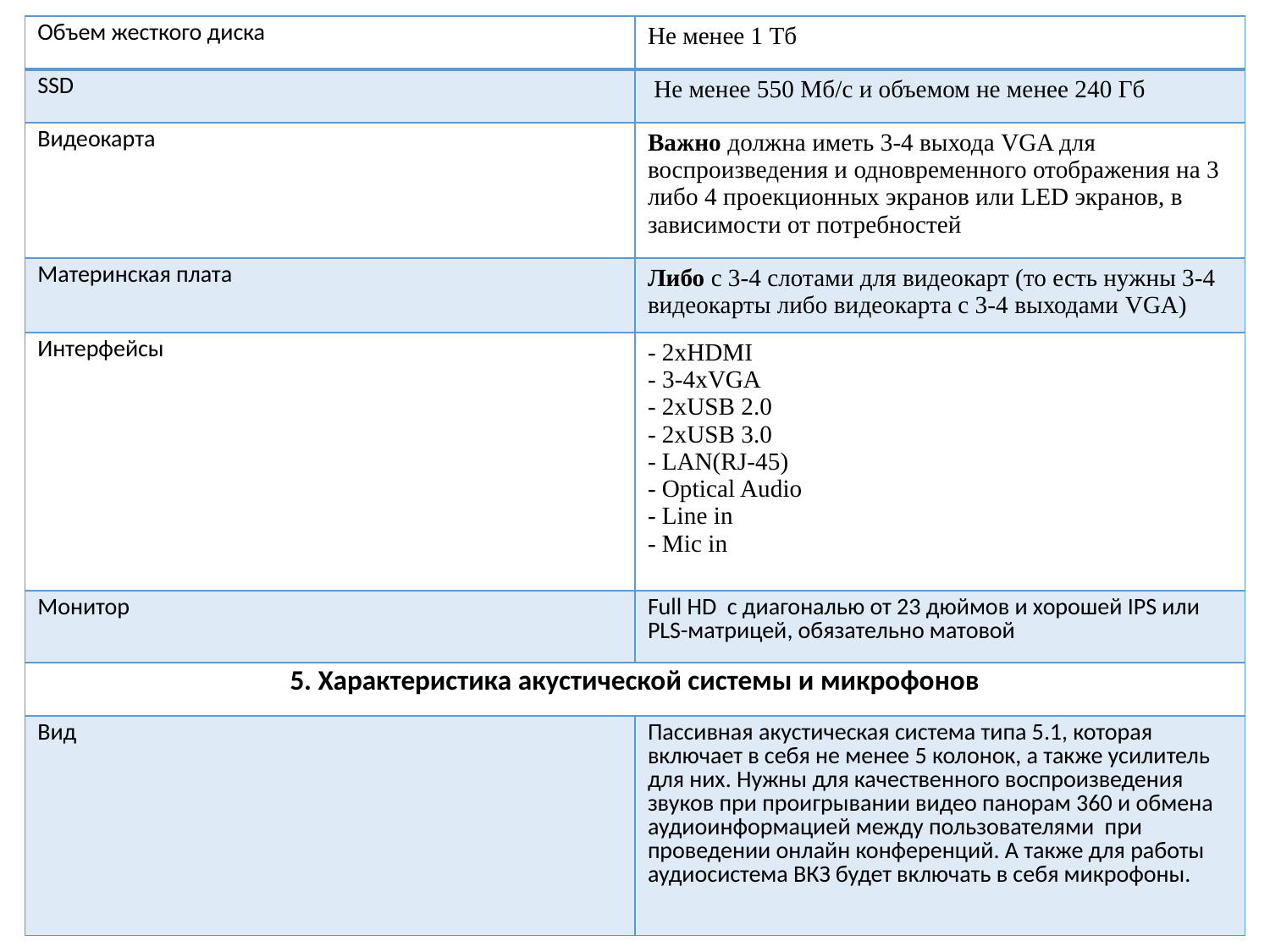

| Объем жесткого диска | Не менее 1 Тб |
| --- | --- |
| SSD | Не менее 550 Мб/с и объемом не менее 240 Гб |
| Видеокарта | Важно должна иметь 3-4 выхода VGA для воспроизведения и одновременного отображения на 3 либо 4 проекционных экранов или LED экранов, в зависимости от потребностей |
| Материнская плата | Либо с 3-4 слотами для видеокарт (то есть нужны 3-4 видеокарты либо видеокарта с 3-4 выходами VGA) |
| Интерфейсы | - 2xHDMI - 3-4xVGA - 2xUSB 2.0 - 2xUSB 3.0 - LAN(RJ-45) - Optical Audio - Line in - Mic in |
| Монитор | Full HD с диагональю от 23 дюймов и хорошей IPS или PLS-матрицей, обязательно матовой |
| 5. Характеристика акустической системы и микрофонов |  |
| Вид | Пассивная акустическая система типа 5.1, которая включает в себя не менее 5 колонок, а также усилитель для них. Нужны для качественного воспроизведения звуков при проигрывании видео панорам 360 и обмена аудиоинформацией между пользователями при проведении онлайн конференций. А также для работы аудиосистема ВКЗ будет включать в себя микрофоны. |